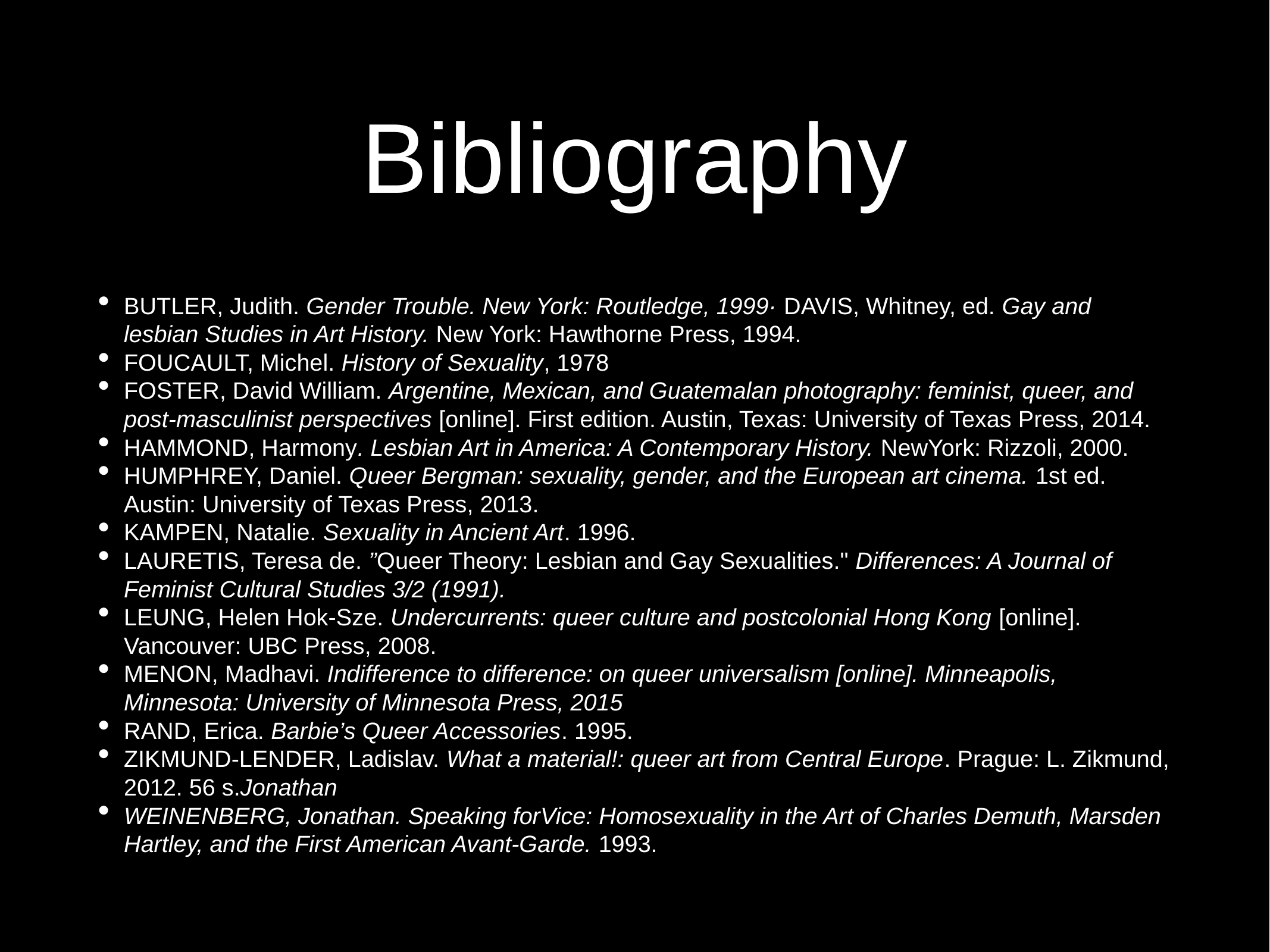

# Bibliography

BUTLER, Judith. Gender Trouble. New York: Routledge, 1999· DAVIS, Whitney, ed. Gay and lesbian Studies in Art History. New York: Hawthorne Press, 1994.
FOUCAULT, Michel. History of Sexuality, 1978
FOSTER, David William. Argentine, Mexican, and Guatemalan photography: feminist, queer, and post-masculinist perspectives [online]. First edition. Austin, Texas: University of Texas Press, 2014.
HAMMOND, Harmony. Lesbian Art in America: A Contemporary History. NewYork: Rizzoli, 2000.
HUMPHREY, Daniel. Queer Bergman: sexuality, gender, and the European art cinema. 1st ed. Austin: University of Texas Press, 2013.
KAMPEN, Natalie. Sexuality in Ancient Art. 1996.
LAURETIS, Teresa de. ”Queer Theory: Lesbian and Gay Sexualities." Differences: A Journal of Feminist Cultural Studies 3/2 (1991).
LEUNG, Helen Hok-Sze. Undercurrents: queer culture and postcolonial Hong Kong [online]. Vancouver: UBC Press, 2008.
MENON, Madhavi. Indifference to difference: on queer universalism [online]. Minneapolis, Minnesota: University of Minnesota Press, 2015
RAND, Erica. Barbie’s Queer Accessories. 1995.
ZIKMUND-LENDER, Ladislav. What a material!: queer art from Central Europe. Prague: L. Zikmund, 2012. 56 s.Jonathan
WEINENBERG, Jonathan. Speaking forVice: Homosexuality in the Art of Charles Demuth, Marsden Hartley, and the First American Avant-Garde. 1993.